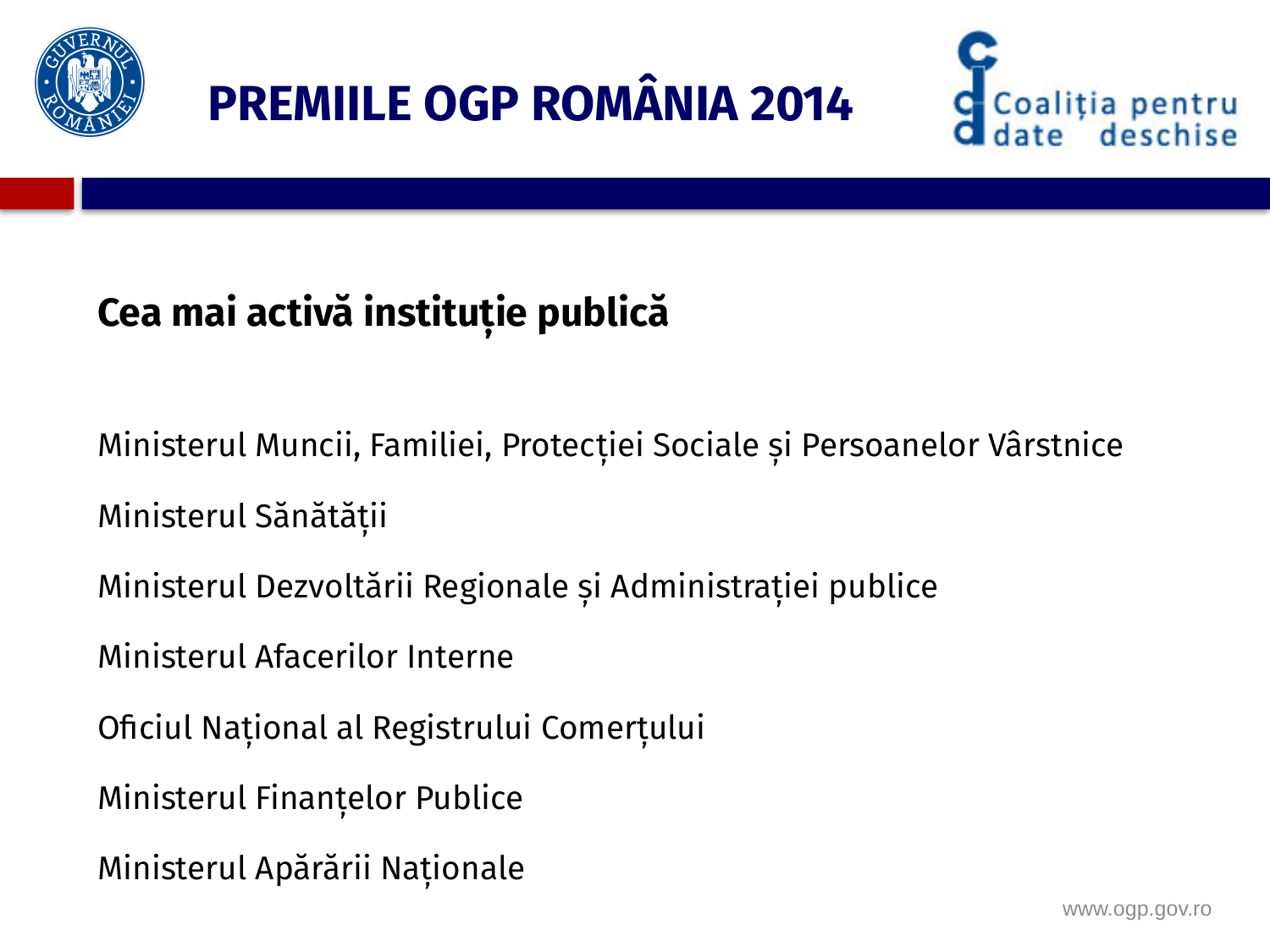

# PREMIILE OGP ROMÂNIA 2014

Cea mai activă instituție publică

Ministerul Muncii, Familiei, Protecţiei Sociale și Persoanelor Vârstnice
Ministerul Sănătății
Ministerul Dezvoltării Regionale și Administrației publice
Ministerul Afacerilor Interne
Oficiul Național al Registrului Comerțului
Ministerul Finanţelor Publice
Ministerul Apărării Naționale

www.ogp.gov.ro